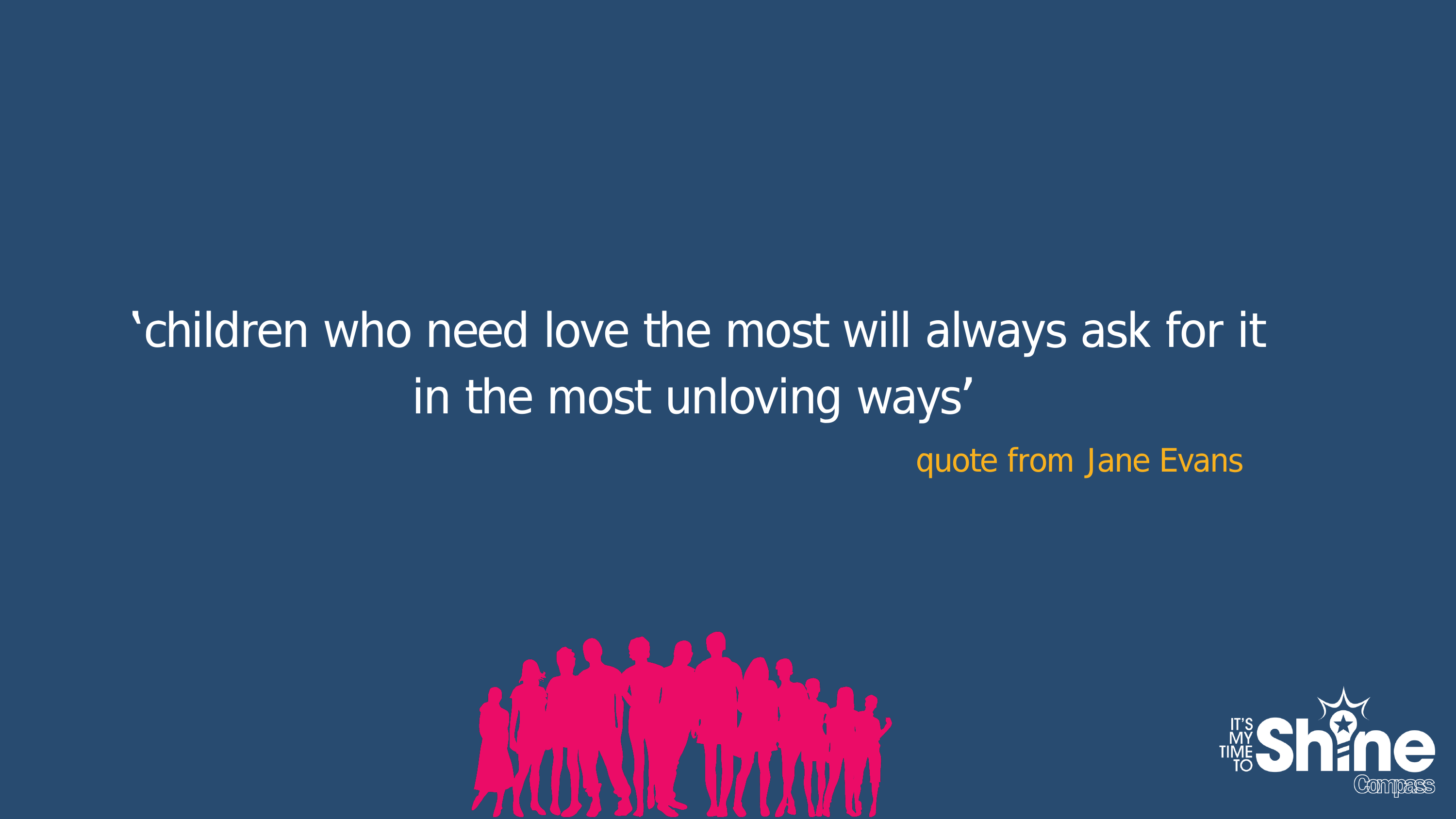

‘children who need love the most will always ask for it in the most unloving ways’
quote from Jane Evans